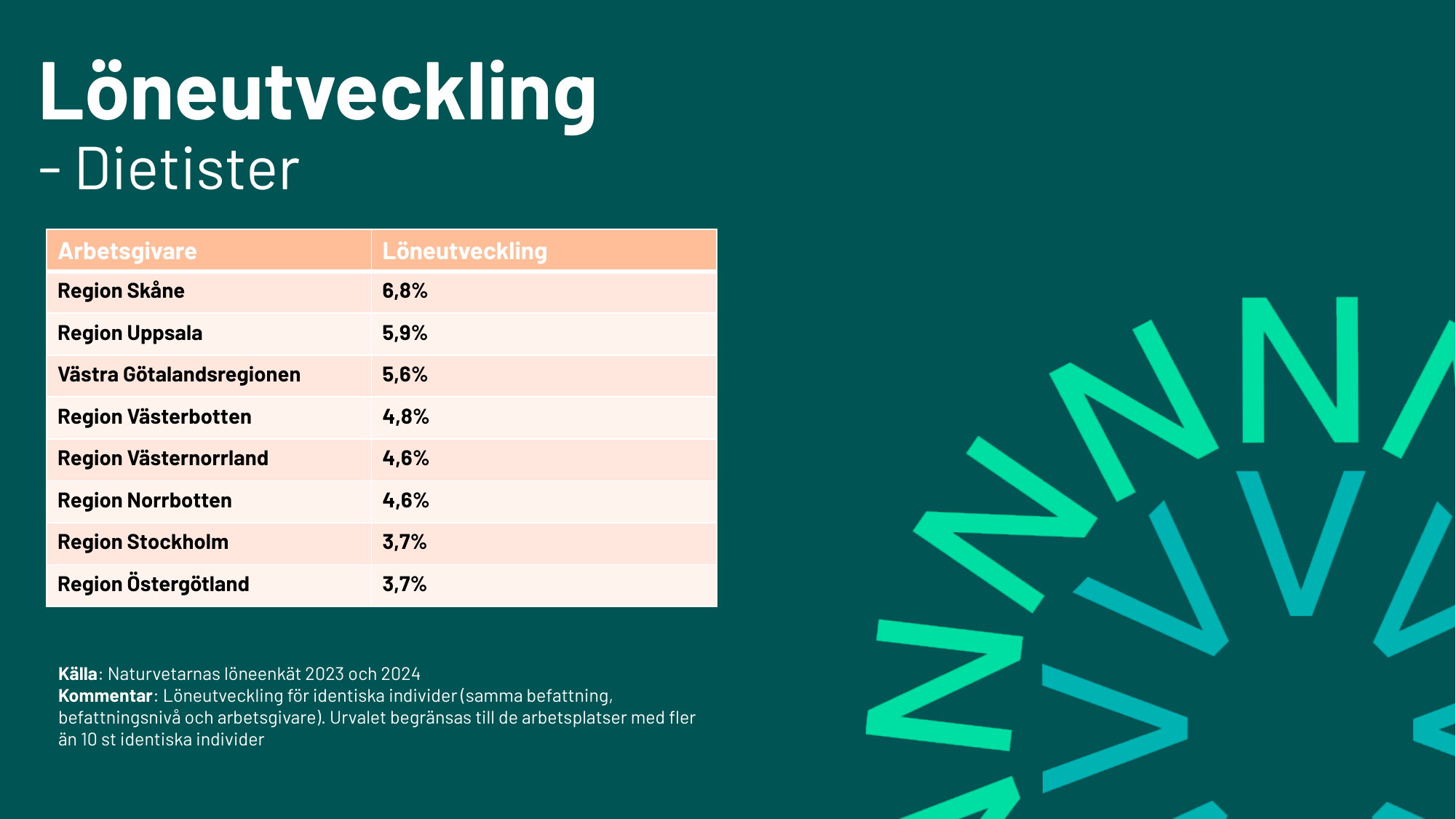

# Löneutveckling - Dietister
| Arbetsgivare | Löneutveckling |
| --- | --- |
| Region Skåne | 6,8% |
| Region Uppsala | 5,9% |
| Västra Götalandsregionen | 5,6% |
| Region Västerbotten | 4,8% |
| Region Västernorrland | 4,6% |
| Region Norrbotten | 4,6% |
| Region Stockholm | 3,7% |
| Region Östergötland | 3,7% |
Källa: Naturvetarnas löneenkät 2023 och 2024
Kommentar: Löneutveckling för identiska individer (samma befattning, befattningsnivå och arbetsgivare). Urvalet begränsas till de arbetsplatser med fler än 10 st identiska individer